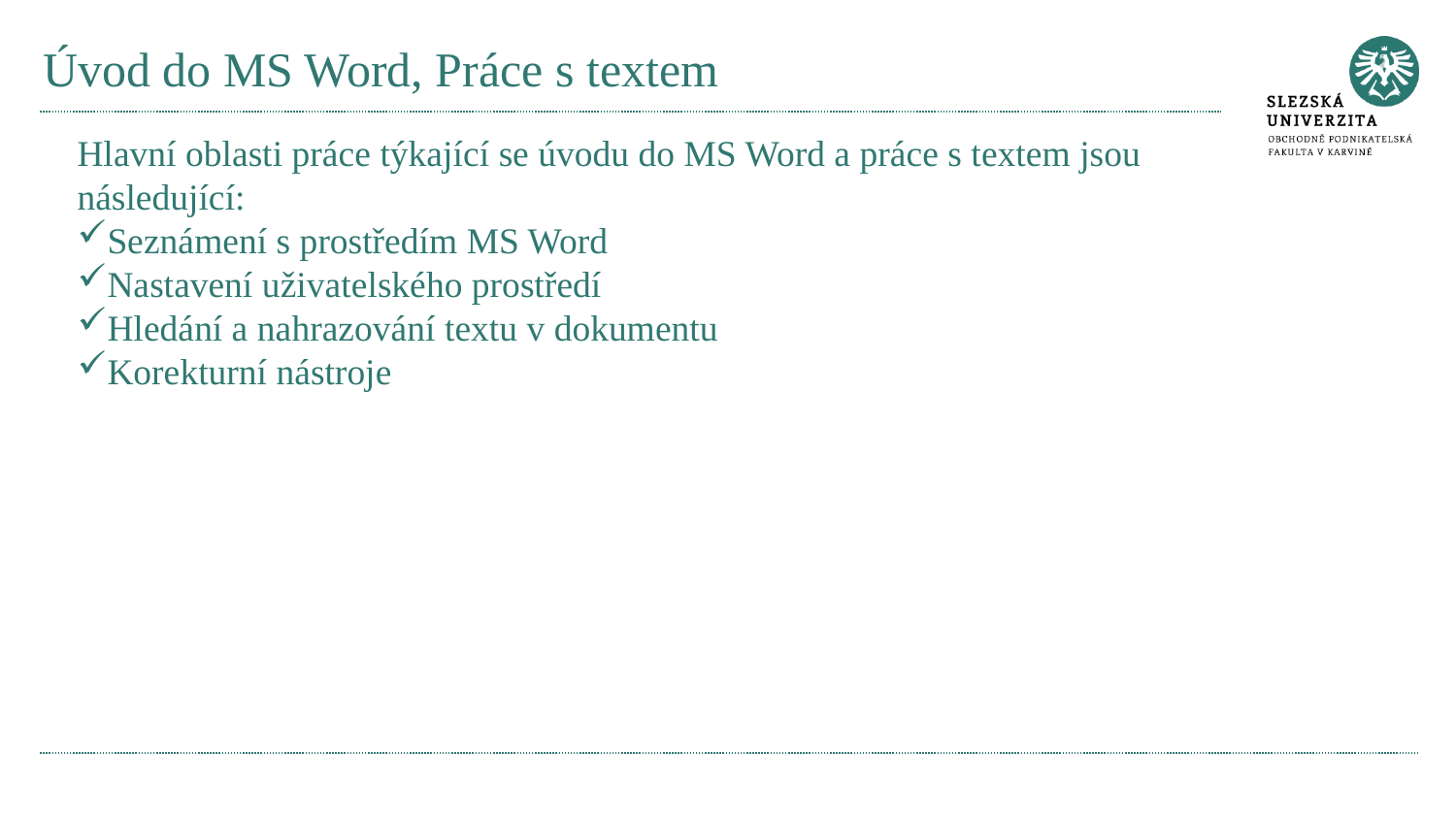

# Úvod do MS Word, Práce s textem
Hlavní oblasti práce týkající se úvodu do MS Word a práce s textem jsou následující:
Seznámení s prostředím MS Word
Nastavení uživatelského prostředí
Hledání a nahrazování textu v dokumentu
Korekturní nástroje